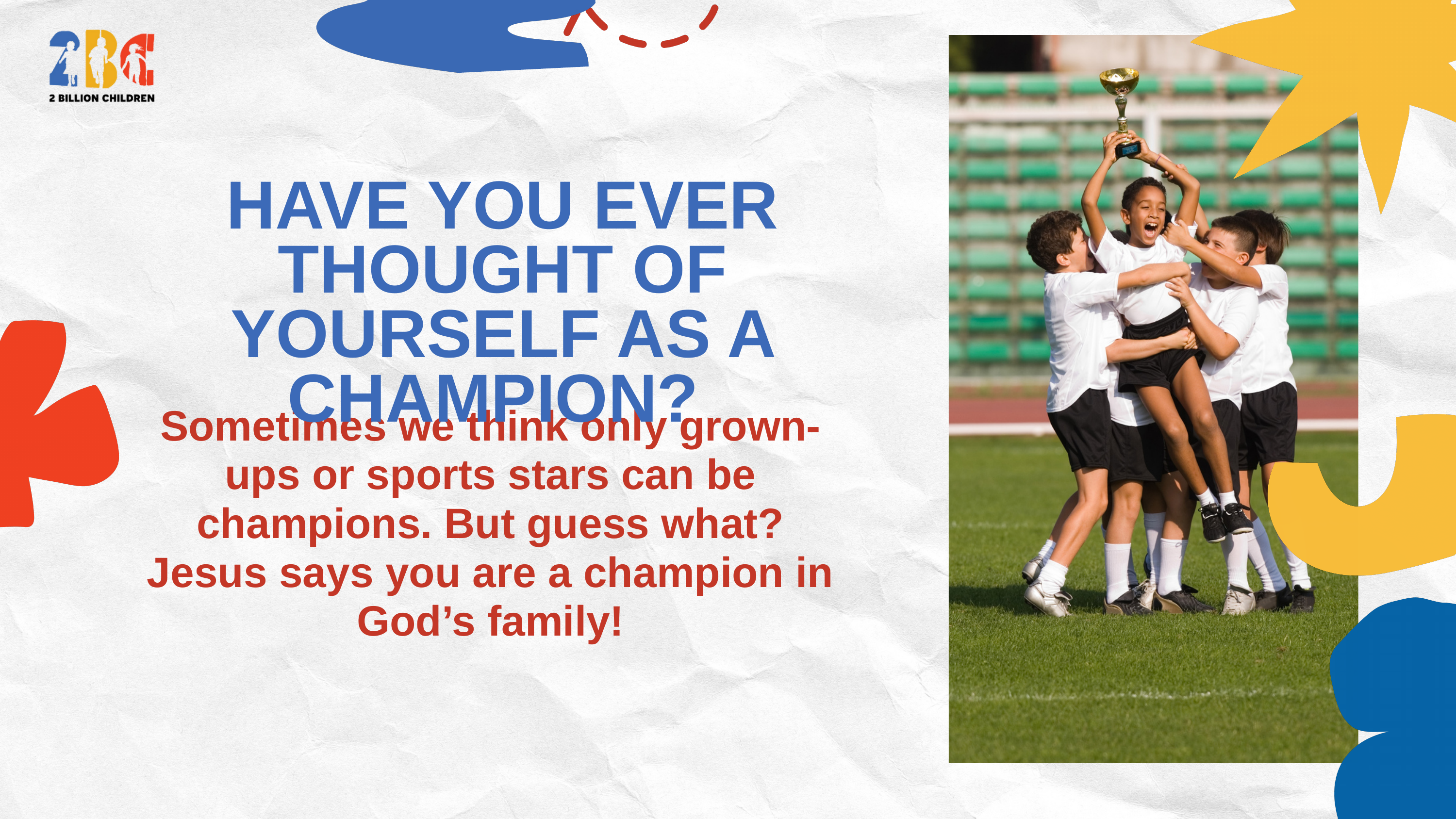

HAVE YOU EVER THOUGHT OF YOURSELF AS A CHAMPION?

Sometimes we think only grown-ups or sports stars can be champions. But guess what?
Jesus says you are a champion in God’s family!